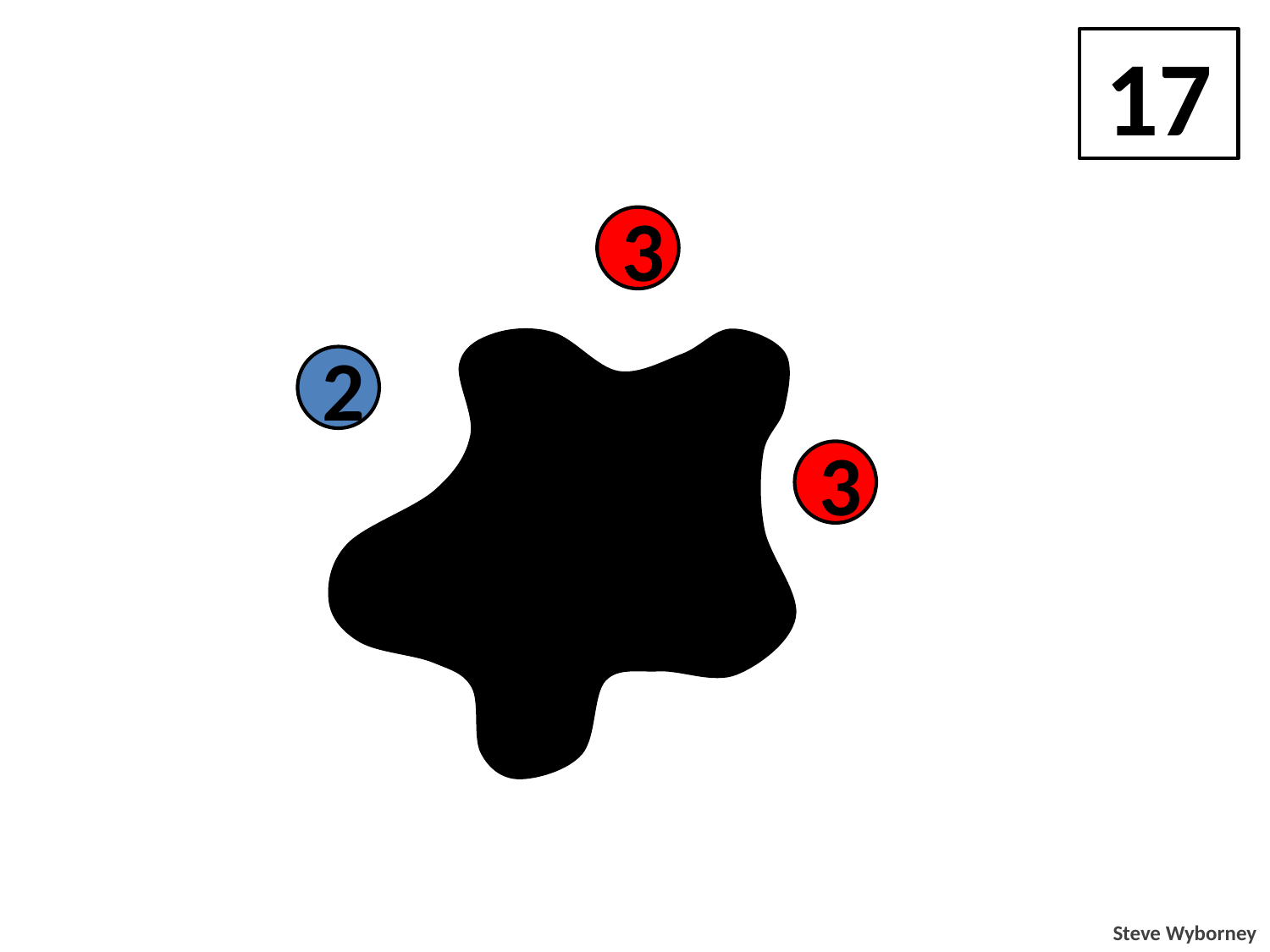

17
3

2
3
3
2
2
2
Steve Wyborney